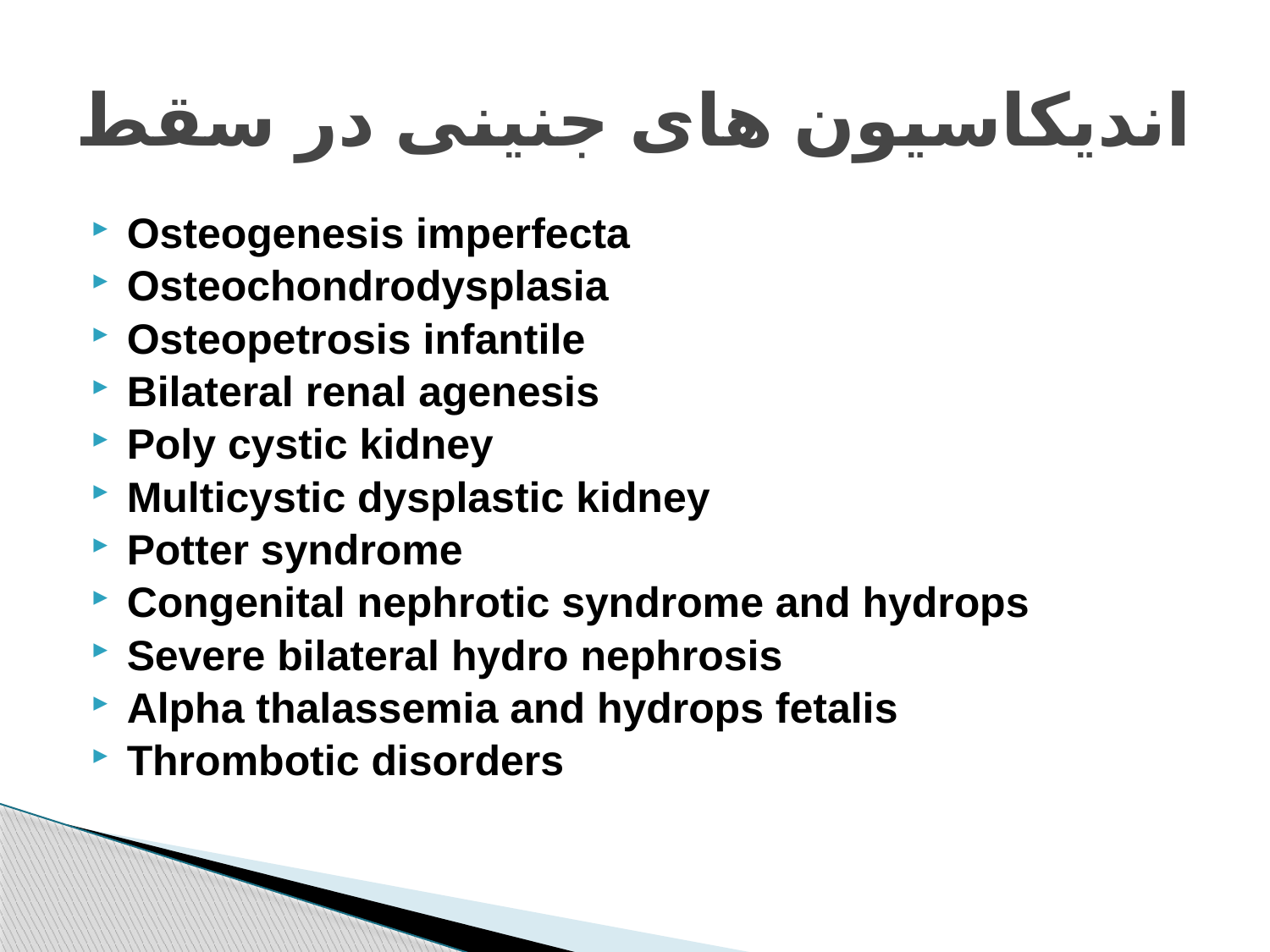

# اندیکاسیون های جنینی در سقط
Osteogenesis imperfecta
Osteochondrodysplasia
Osteopetrosis infantile
Bilateral renal agenesis
Poly cystic kidney
Multicystic dysplastic kidney
Potter syndrome
Congenital nephrotic syndrome and hydrops
Severe bilateral hydro nephrosis
Alpha thalassemia and hydrops fetalis
Thrombotic disorders